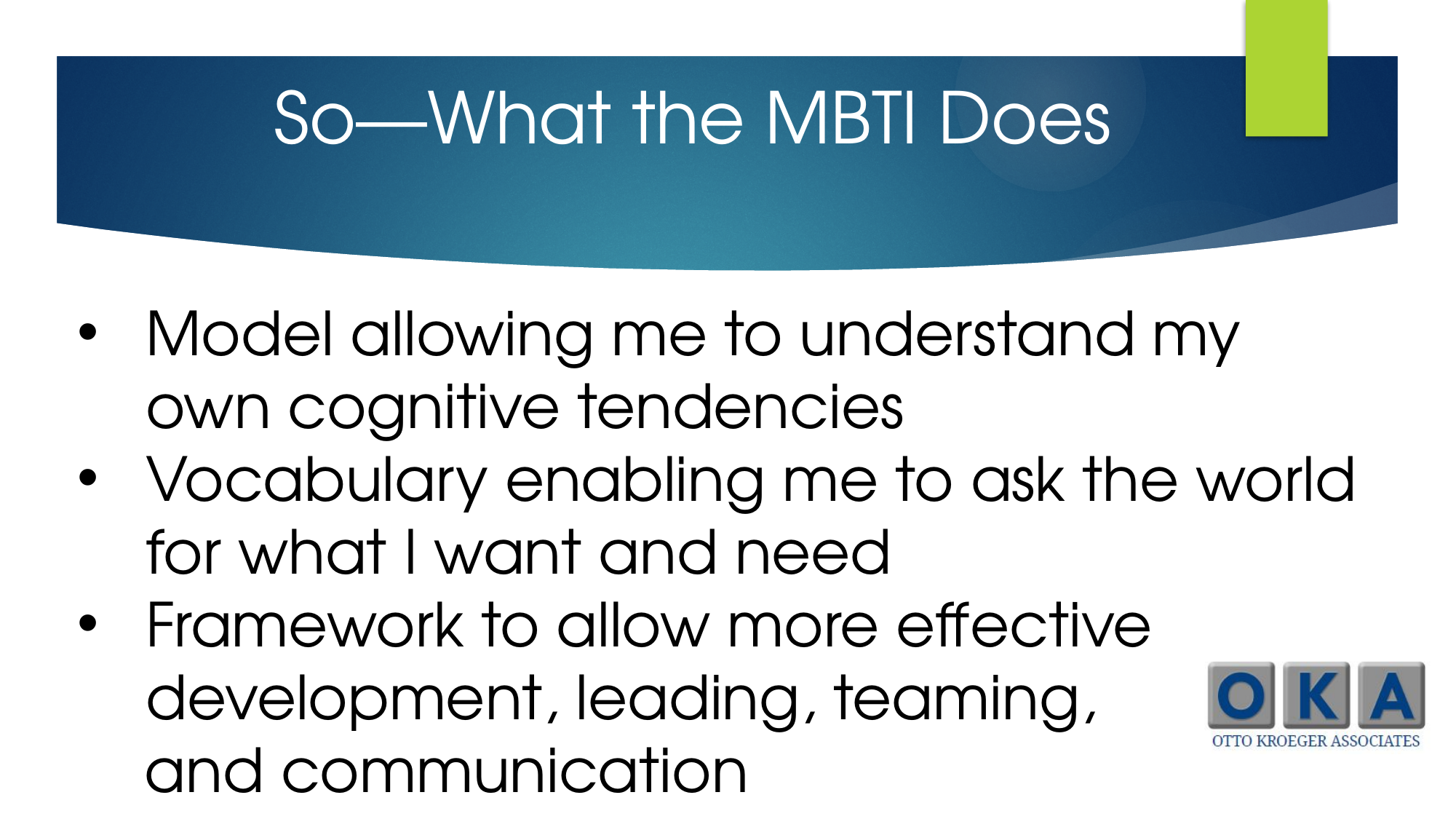

So—What the MBTI Does

Model allowing me to understand my own cognitive tendencies
Vocabulary enabling me to ask the world for what I want and need
Framework to allow more effective development, leading, teaming,
    and communication